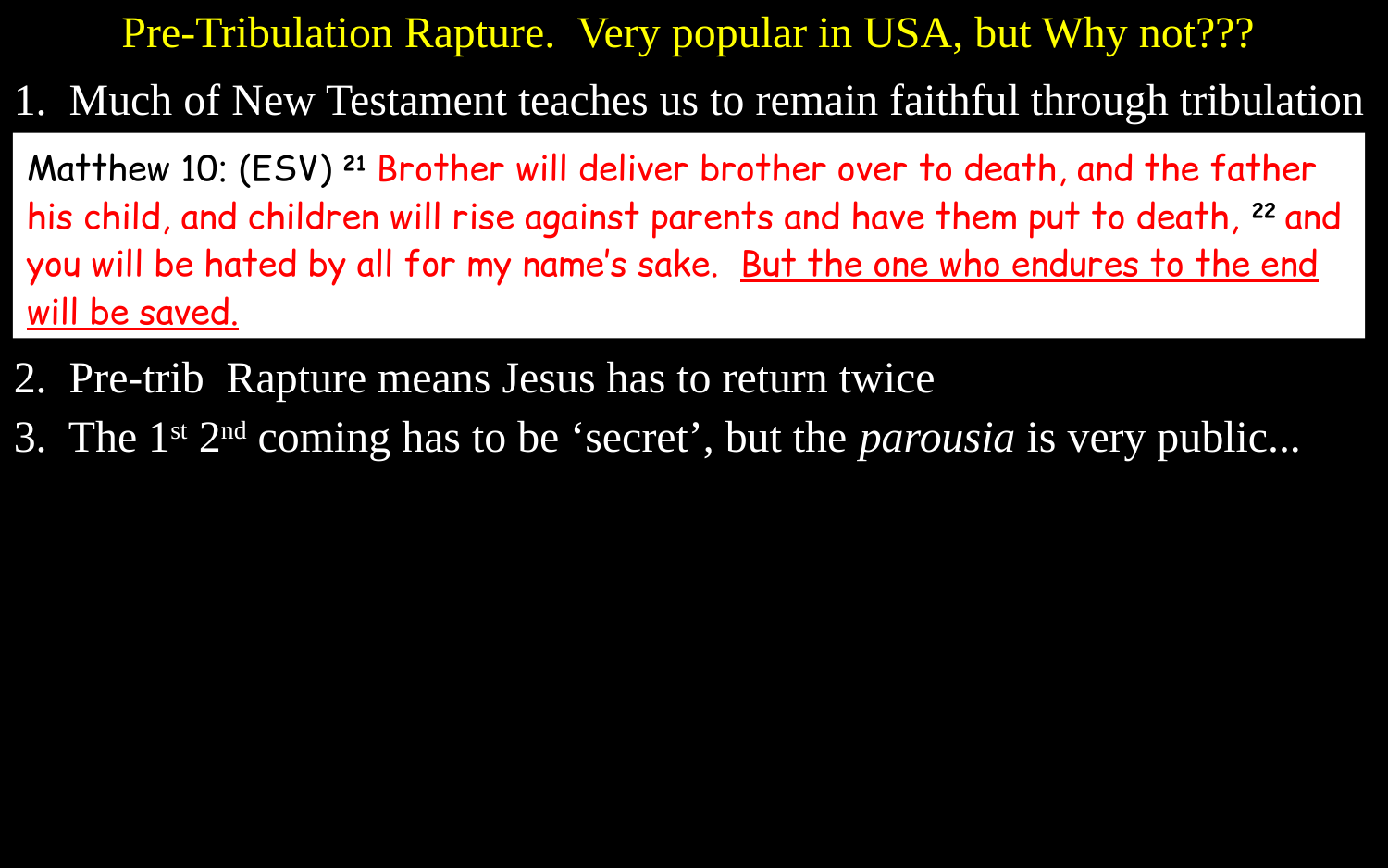

Pre-Tribulation Rapture.  Very popular in USA, but Why not???
1.  Much of New Testament teaches us to remain faithful through tribulation
Matthew 10: (ESV) 21 Brother will deliver brother over to death, and the father his child, and children will rise against parents and have them put to death, 22 and you will be hated by all for my name’s sake.  But the one who endures to the end will be saved.
2.  Pre-trib  Rapture means Jesus has to return twice
3.  The 1st 2nd coming has to be ‘secret’, but the parousia is very public...